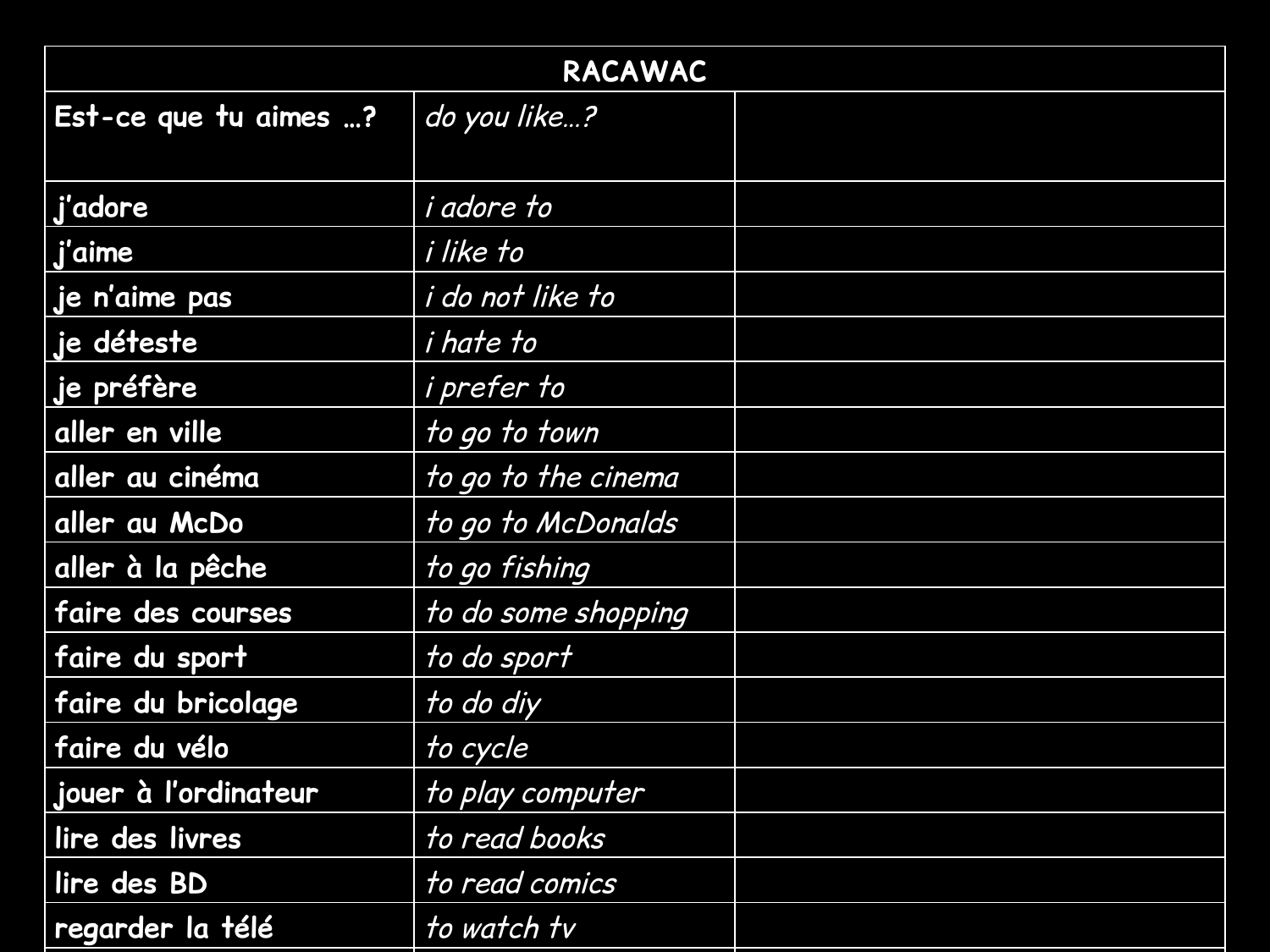

| RACAWAC |  |  |
| --- | --- | --- |
| Est-ce que tu aimes …? | do you like…? |  |
| j’adore | i adore to |  |
| j’aime | i like to |  |
| je n’aime pas | i do not like to |  |
| je déteste | i hate to |  |
| je préfère | i prefer to |  |
| aller en ville | to go to town |  |
| aller au cinéma | to go to the cinema |  |
| aller au McDo | to go to McDonalds |  |
| aller à la pêche | to go fishing |  |
| faire des courses | to do some shopping |  |
| faire du sport | to do sport |  |
| faire du bricolage | to do diy |  |
| faire du vélo | to cycle |  |
| jouer à l’ordinateur | to play computer |  |
| lire des livres | to read books |  |
| lire des BD | to read comics |  |
| regarder la télé | to watch tv |  |
| écouter de la musique | to listen to music |  |